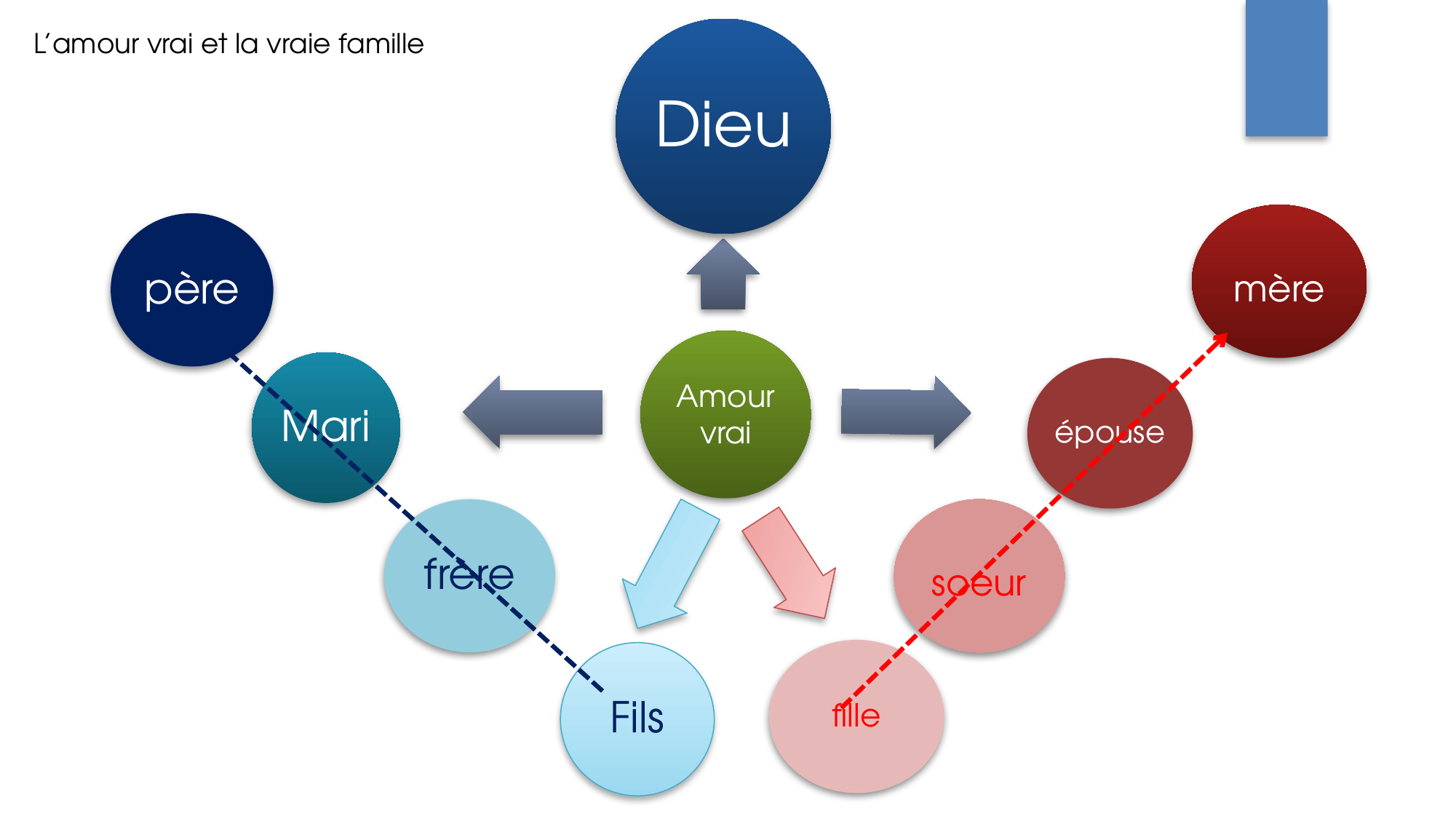

Dieu

épouse

Fils

Mari
L’amour vrai et la vraie famille

mère

père
père

Amour vrai

Frère
frère

soeur

Fille
fille